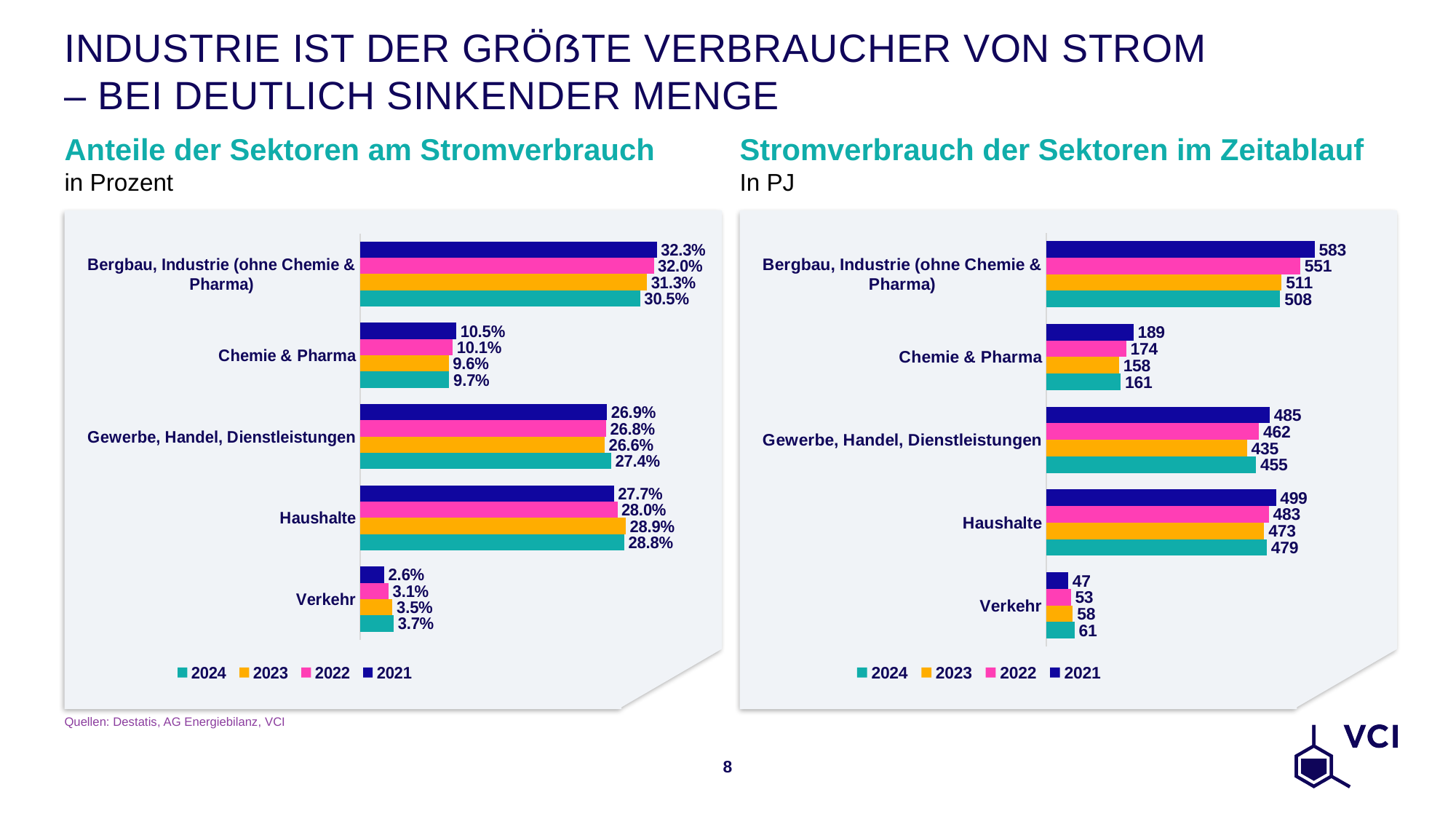

# Industrie ist der größte Verbraucher von Strom – bei deutlich sinkender Menge
Anteile der Sektoren am Stromverbrauch
Stromverbrauch der Sektoren im Zeitablauf
in Prozent
In PJ

### Chart

| Category | 2021 | 2022 | 2023 | 2024 |
|---|---|---|---|---|
| Bergbau, Industrie (ohne Chemie & Pharma) | 0.3232704522378868 | 0.3200408193358904 | 0.31257023915326565 | 0.30512101601016667 |
| Chemie & Pharma | 0.10491244028695552 | 0.10079972969787813 | 0.0964546939769147 | 0.09701207056610915 |
| Gewerbe, Handel, Dienstleistungen | 0.268954765114821 | 0.2679689082894392 | 0.26635810416950834 | 0.27351397472142186 |
| Haushalte | 0.276581390058645 | 0.28033975862066957 | 0.2893693960399855 | 0.2876812748046423 |
| Verkehr | 0.026280952301691664 | 0.030850784056122516 | 0.03524756666032578 | 0.03667166389765991 |

### Chart

| Category | 2021 | 2022 | 2023 | 2024 |
|---|---|---|---|---|
| Bergbau, Industrie (ohne Chemie & Pharma) | 582.652965 | 551.275752 | 511.018896 | 507.79917649999993 |
| Chemie & Pharma | 189.091035 | 173.629248 | 157.693104 | 161.4528235 |
| Gewerbe, Handel, Dienstleistungen | 484.756 | 461.581 | 435.467 | 455.197 |
| Haushalte | 498.502 | 482.89 | 473.088 | 478.775 |
| Verkehr | 47.368 | 53.141 | 57.626 | 61.031 |
Quellen: Destatis, AG Energiebilanz, VCI

8